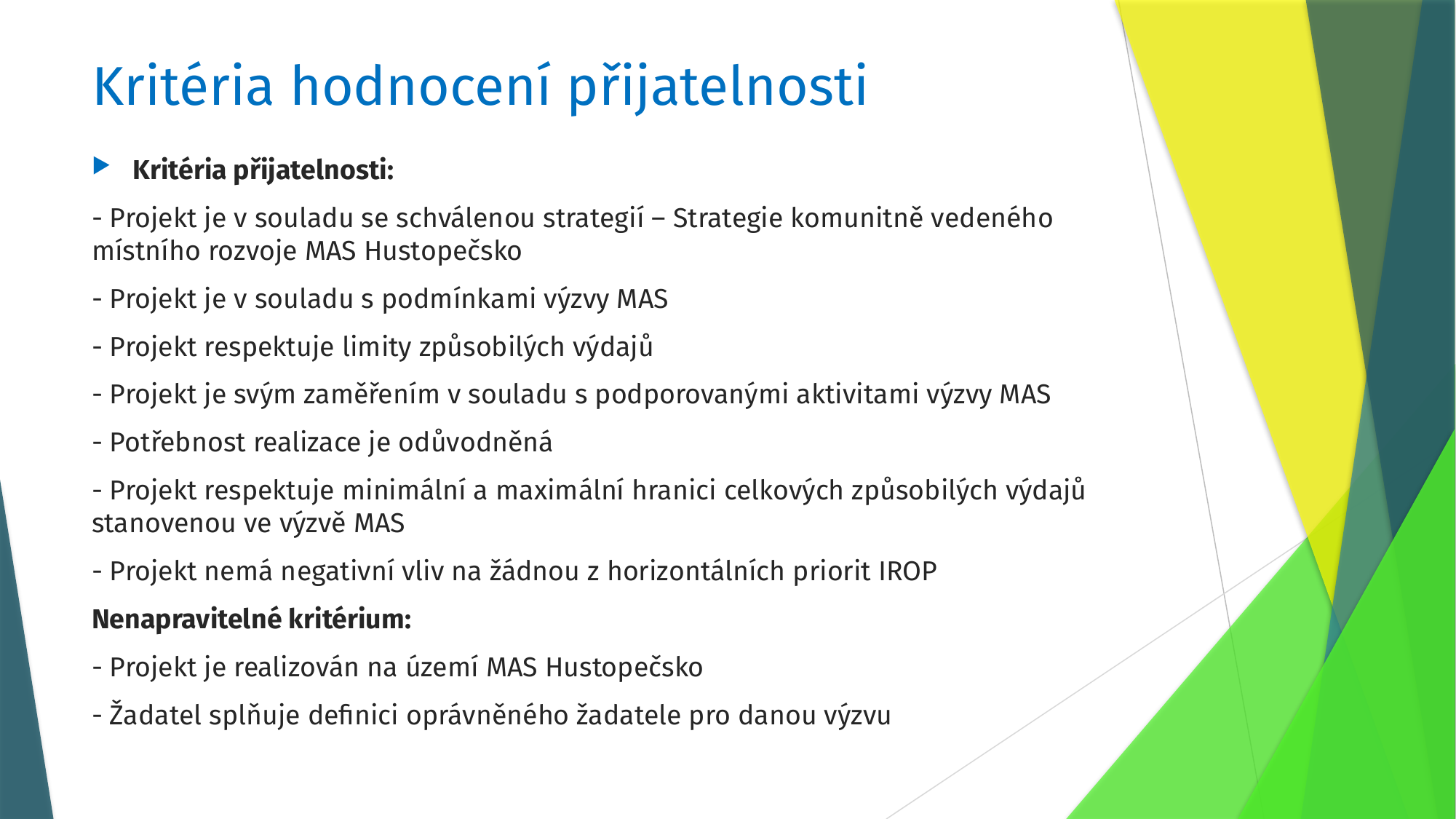

# Kritéria hodnocení přijatelnosti
Kritéria přijatelnosti:
- Projekt je v souladu se schválenou strategií – Strategie komunitně vedeného místního rozvoje MAS Hustopečsko
- Projekt je v souladu s podmínkami výzvy MAS
- Projekt respektuje limity způsobilých výdajů
- Projekt je svým zaměřením v souladu s podporovanými aktivitami výzvy MAS
- Potřebnost realizace je odůvodněná
- Projekt respektuje minimální a maximální hranici celkových způsobilých výdajů stanovenou ve výzvě MAS
- Projekt nemá negativní vliv na žádnou z horizontálních priorit IROP
Nenapravitelné kritérium:
- Projekt je realizován na území MAS Hustopečsko
- Žadatel splňuje definici oprávněného žadatele pro danou výzvu